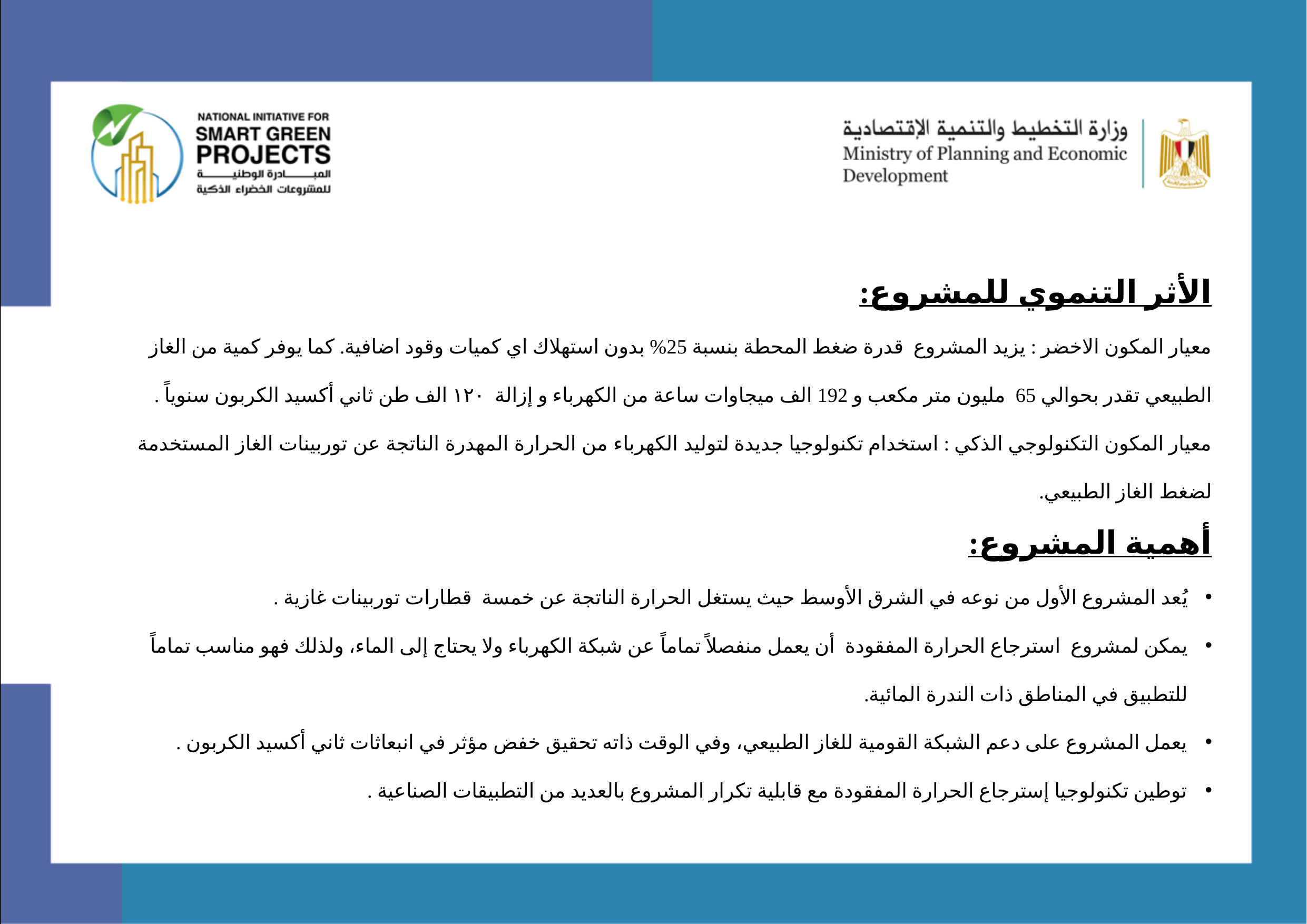

الأثر التنموي للمشروع:
معيار المكون الاخضر : يزيد المشروع  قدرة ضغط المحطة بنسبة 25% بدون استهلاك اي كميات وقود اضافية. كما يوفر كمية من الغاز الطبيعي تقدر بحوالي 65  مليون متر مكعب و 192 الف ميجاوات ساعة من الكهرباء و إزالة  ١٢٠ الف طن ثاني أكسيد الكربون سنوياً .
معيار المكون التكنولوجي الذكي : استخدام تكنولوجيا جديدة لتوليد الكهرباء من الحرارة المهدرة الناتجة عن توربينات الغاز المستخدمة لضغط الغاز الطبيعي.
أهمية المشروع:
يُعد المشروع الأول من نوعه في الشرق الأوسط حيث يستغل الحرارة الناتجة عن خمسة  قطارات توربينات غازية .
يمكن لمشروع  استرجاع الحرارة المفقودة  أن يعمل منفصلاً تماماً عن شبكة الكهرباء ولا يحتاج إلى الماء، ولذلك فهو مناسب تماماً للتطبيق في المناطق ذات الندرة المائية.
يعمل المشروع على دعم الشبكة القومية للغاز الطبيعي، وفي الوقت ذاته تحقيق خفض مؤثر في انبعاثات ثاني أكسيد الكربون .
توطين تكنولوجيا إسترجاع الحرارة المفقودة مع قابلية تكرار المشروع بالعديد من التطبيقات الصناعية .